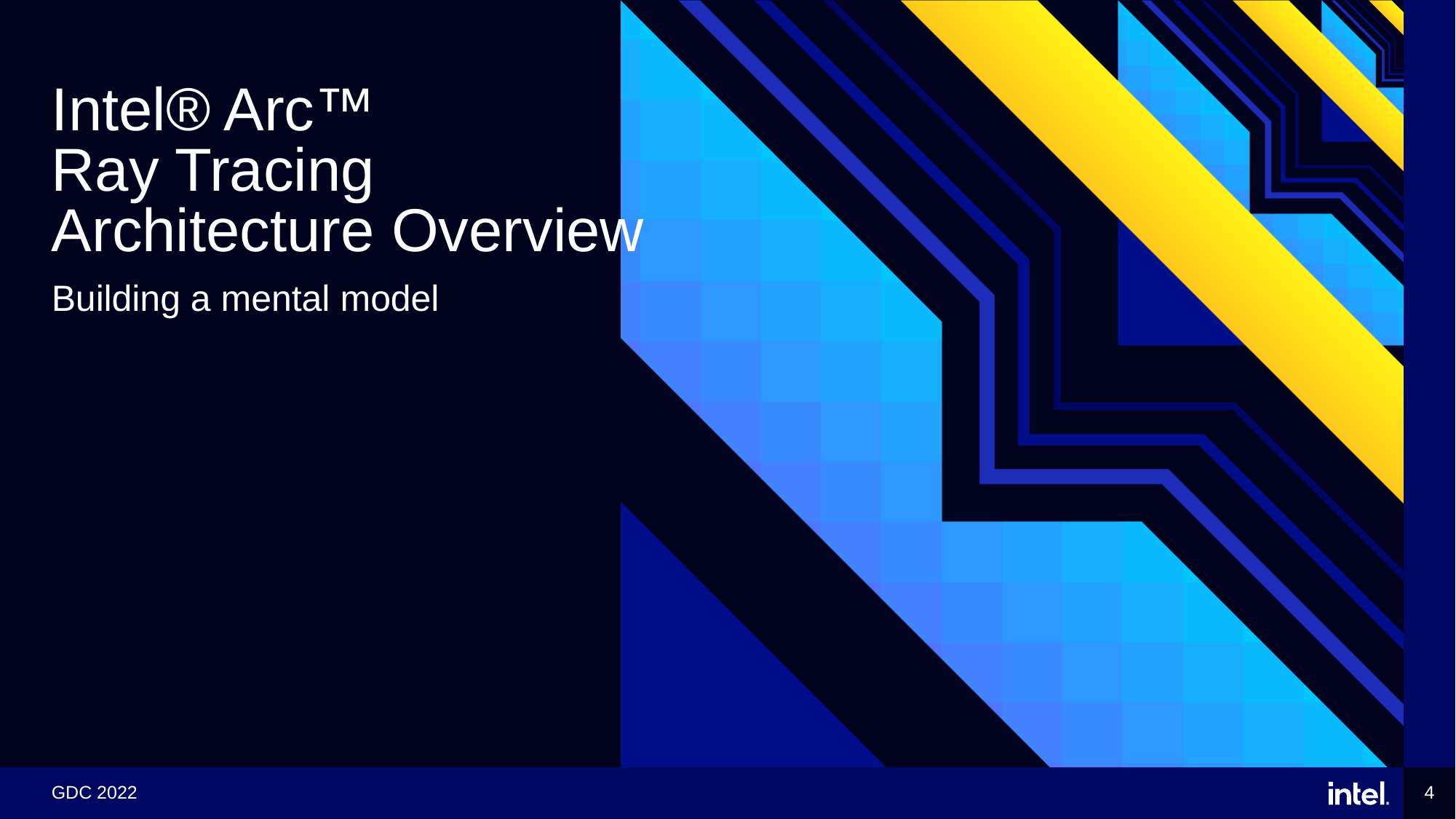

# Intel® Arc™  Ray Tracing Architecture Overview
Building a mental model
GDC 2022
4